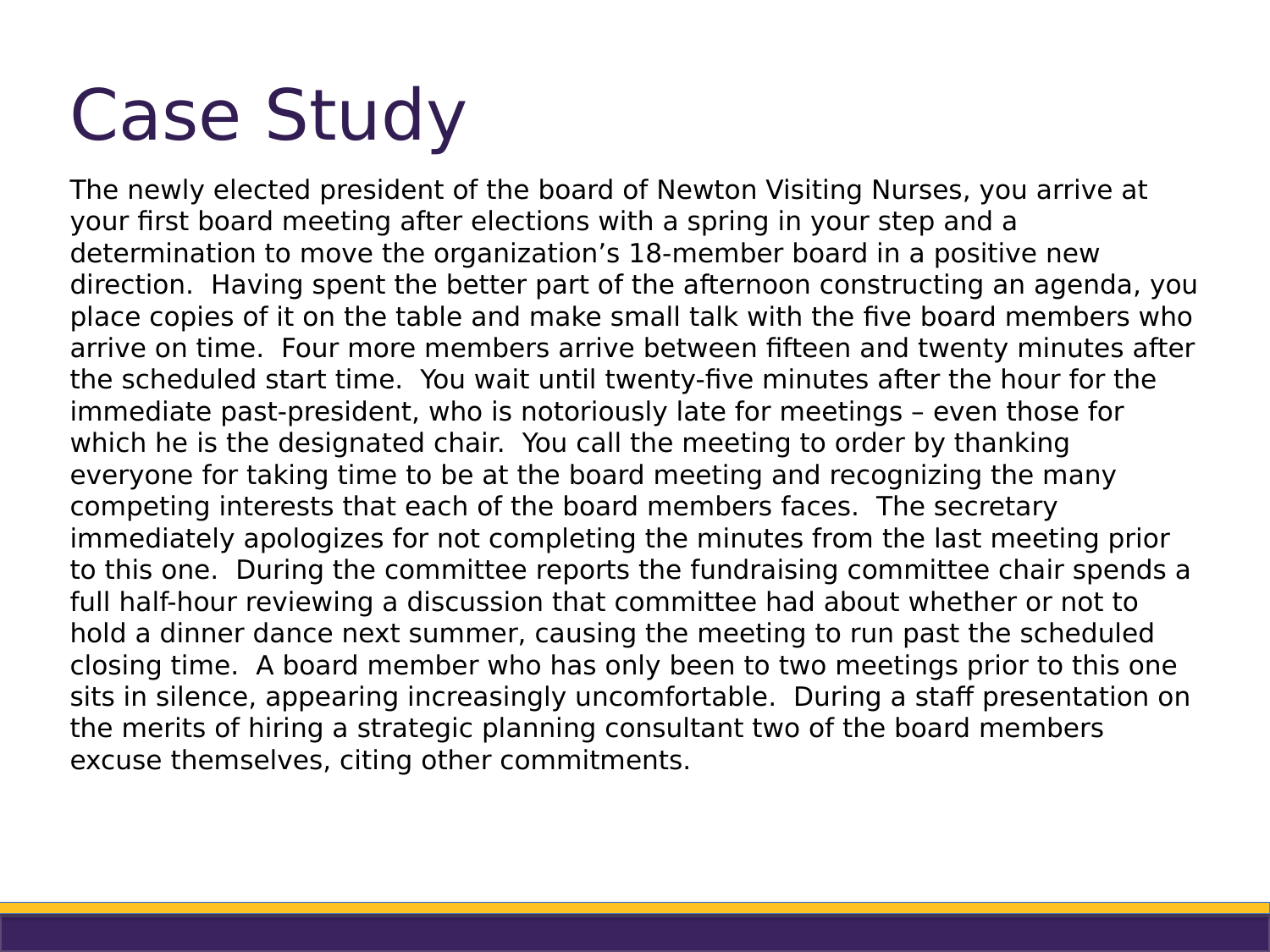

# Case Study
The newly elected president of the board of Newton Visiting Nurses, you arrive at your first board meeting after elections with a spring in your step and a determination to move the organization’s 18-member board in a positive new direction.  Having spent the better part of the afternoon constructing an agenda, you place copies of it on the table and make small talk with the five board members who arrive on time.  Four more members arrive between fifteen and twenty minutes after the scheduled start time.  You wait until twenty-five minutes after the hour for the immediate past-president, who is notoriously late for meetings – even those for which he is the designated chair.  You call the meeting to order by thanking everyone for taking time to be at the board meeting and recognizing the many competing interests that each of the board members faces.  The secretary immediately apologizes for not completing the minutes from the last meeting prior to this one.  During the committee reports the fundraising committee chair spends a full half-hour reviewing a discussion that committee had about whether or not to hold a dinner dance next summer, causing the meeting to run past the scheduled closing time.  A board member who has only been to two meetings prior to this one sits in silence, appearing increasingly uncomfortable.  During a staff presentation on the merits of hiring a strategic planning consultant two of the board members excuse themselves, citing other commitments.